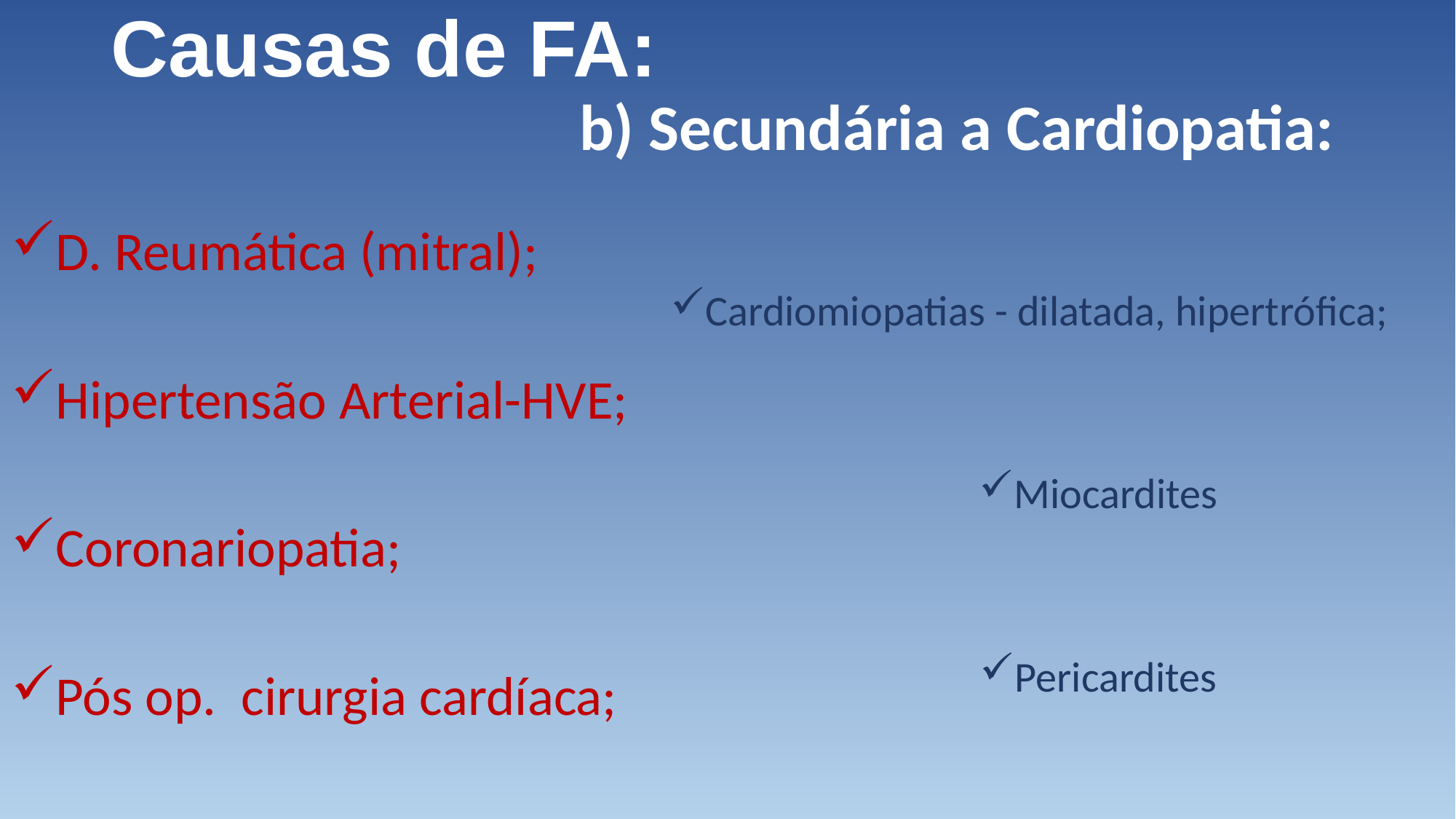

# Causas de FA: b) Secundária a Cardiopatia:
D. Reumática (mitral);

Hipertensão Arterial-HVE;

Coronariopatia;

Pós op.  cirurgia cardíaca;

Cardiomiopatias - dilatada, hipertrófica;

Miocardites

Pericardites